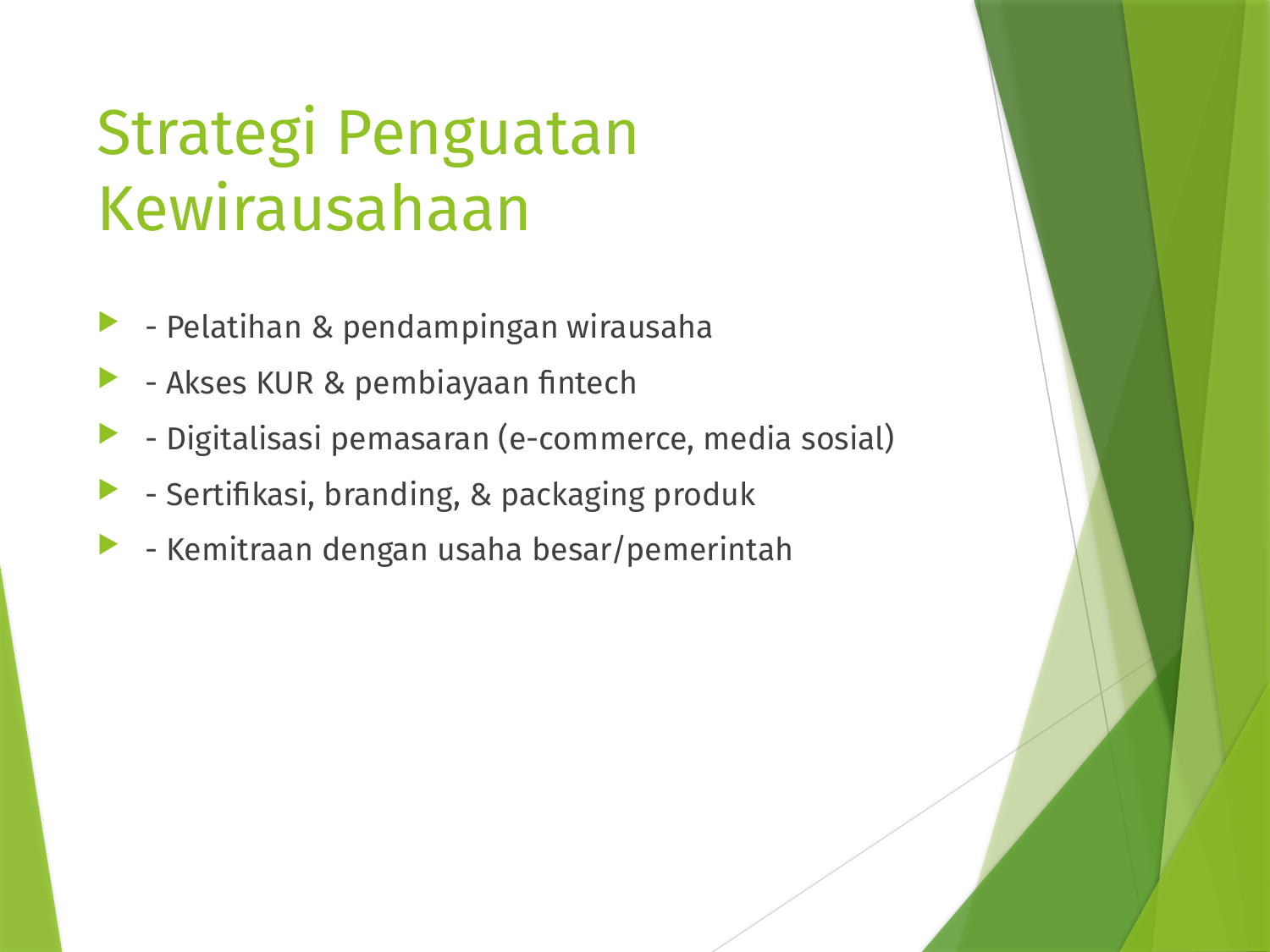

# Strategi Penguatan Kewirausahaan
- Pelatihan & pendampingan wirausaha
- Akses KUR & pembiayaan fintech
- Digitalisasi pemasaran (e-commerce, media sosial)
- Sertifikasi, branding, & packaging produk
- Kemitraan dengan usaha besar/pemerintah